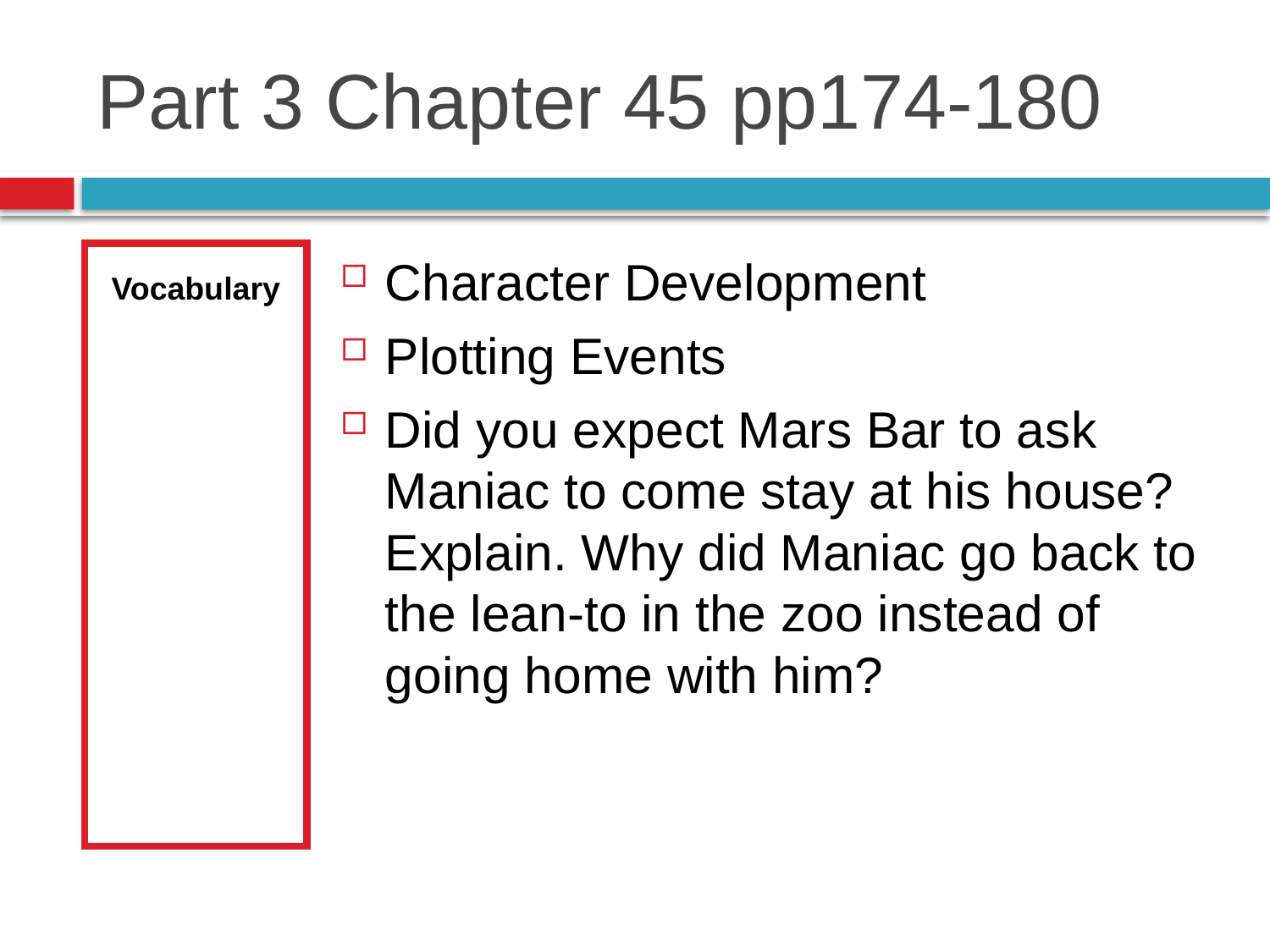

# Part 3 Chapter 45 pp174-180
Vocabulary

Character Development
Plotting Events
Did you expect Mars Bar to ask Maniac to come stay at his house? Explain. Why did Maniac go back to the lean-to in the zoo instead of going home with him?